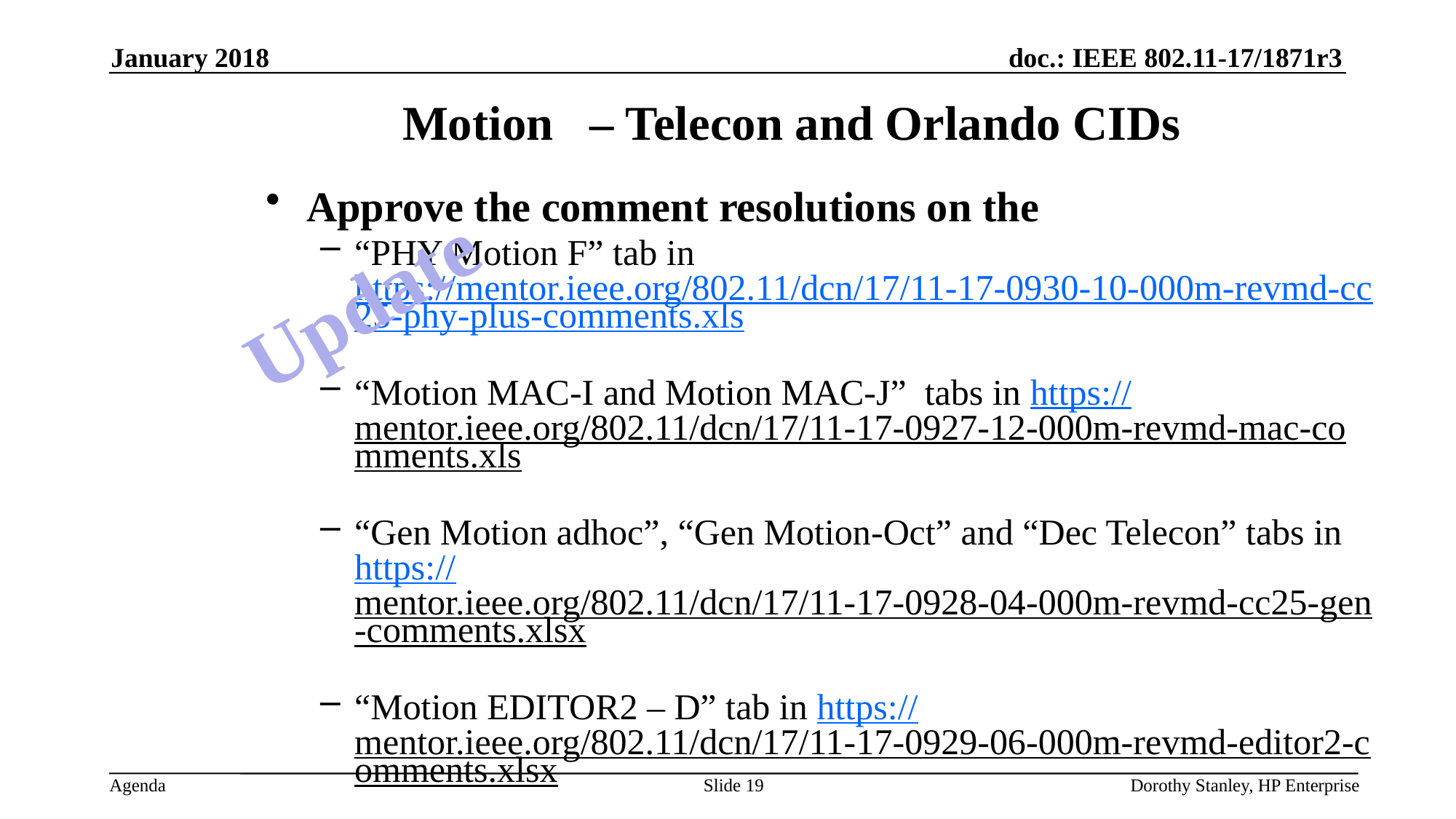

January 2018
Motion   – Telecon and Orlando CIDs
Approve the comment resolutions on the
“PHY Motion F” tab in https://mentor.ieee.org/802.11/dcn/17/11-17-0930-10-000m-revmd-cc25-phy-plus-comments.xls
“Motion MAC-I and Motion MAC-J”  tabs in https://mentor.ieee.org/802.11/dcn/17/11-17-0927-12-000m-revmd-mac-comments.xls
“Gen Motion adhoc”, “Gen Motion-Oct” and “Dec Telecon” tabs in https://mentor.ieee.org/802.11/dcn/17/11-17-0928-04-000m-revmd-cc25-gen-comments.xlsx
“Motion EDITOR2 – D” tab in https://mentor.ieee.org/802.11/dcn/17/11-17-0929-06-000m-revmd-editor2-comments.xlsx
Moved:
Seconded:
Result:

Update
Slide 19
Dorothy Stanley, HP Enterprise